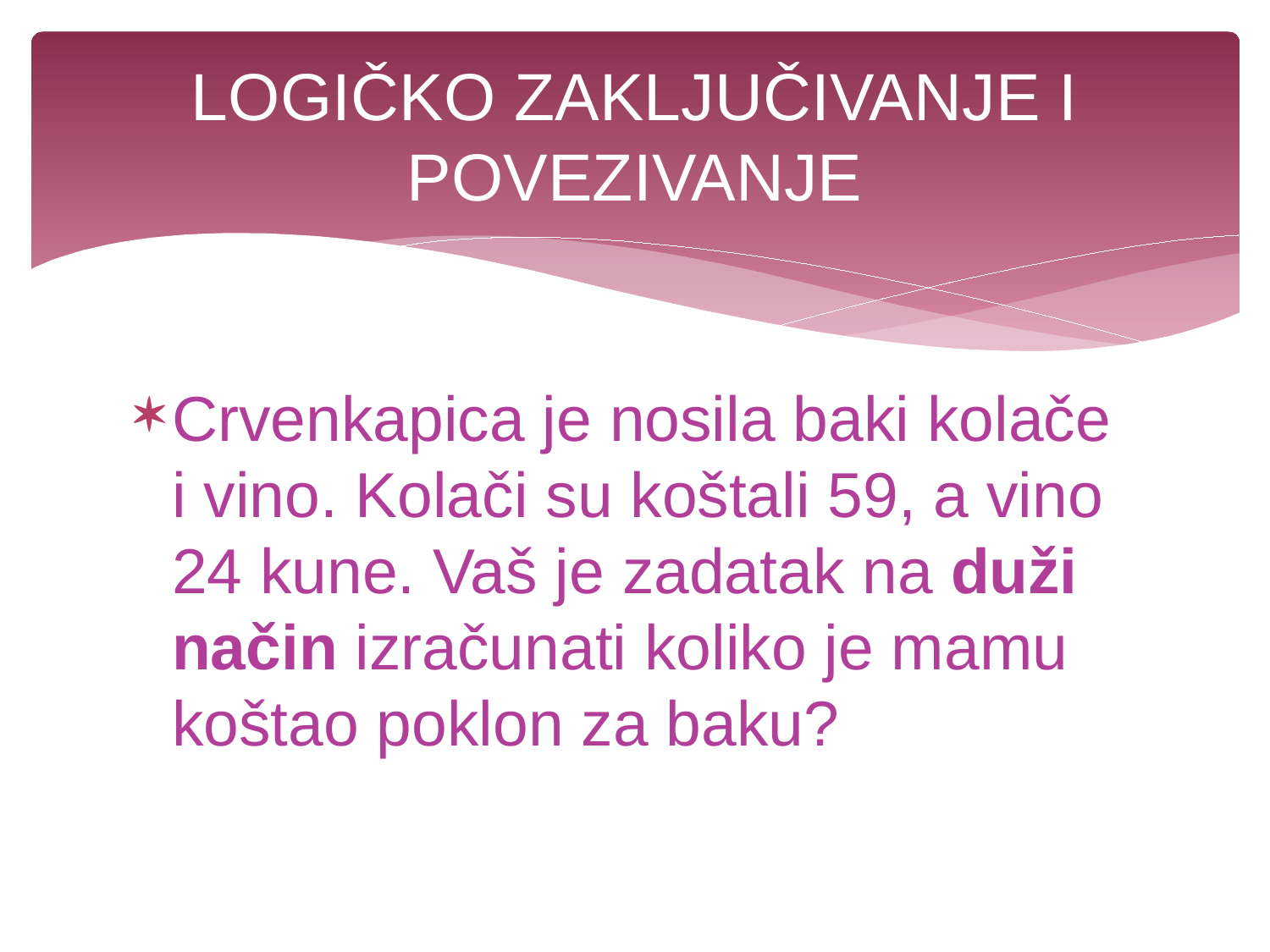

# LOGIČKO ZAKLJUČIVANJE I POVEZIVANJE
Crvenkapica je nosila baki kolače i vino. Kolači su koštali 59, a vino 24 kune. Vaš je zadatak na duži način izračunati koliko je mamu koštao poklon za baku?